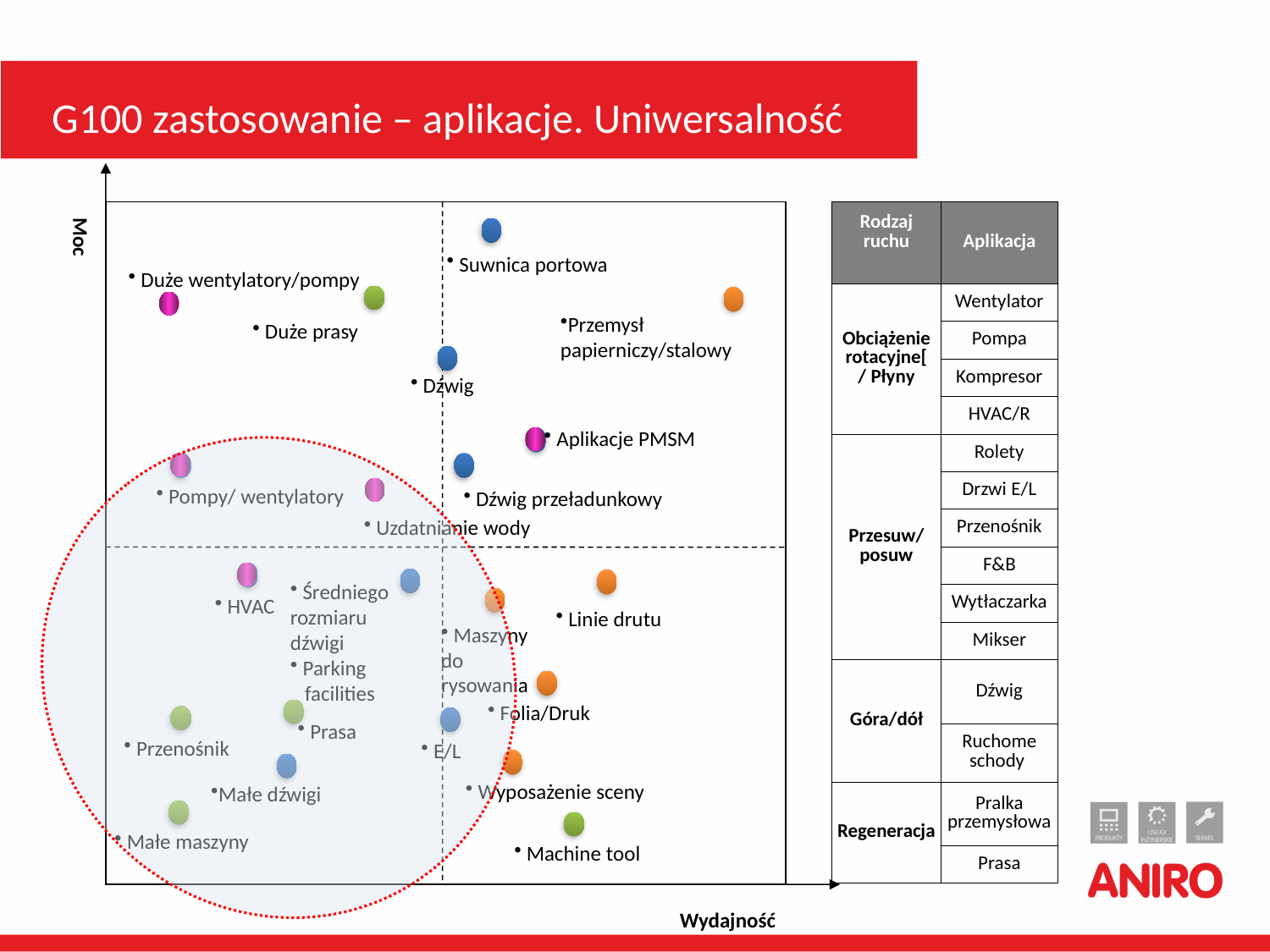

# G100 zastosowanie – aplikacje. Uniwersalność

Moc

 Suwnica portowa
 Duże wentylatory/pompy

Przemysł papierniczy/stalowy
 Duże prasy

 Dźwig

 Aplikacje PMSM

 Pompy/ wentylatory
 Dźwig przeładunkowy
 Uzdatnianie wody

 Średniego rozmiaru dźwigi
 Parking
   facilities
 HVAC

 Linie drutu
 Maszyny do rysowania

 Folia/Druk

 Prasa
 Przenośnik
 E/L

 Wyposażenie sceny
Małe dźwigi

 Małe maszyny
 Machine tool

Wydajność
| Rodzaj ruchu | Aplikacja |
| --- | --- |
| Obciążenie rotacyjne[ / Płyny | Wentylator |
|  | Pompa |
|  | Kompresor |
|  | HVAC/R |
| Przesuw/posuw | Rolety |
|  | Drzwi E/L |
|  | Przenośnik |
|  | F&B |
|  | Wytłaczarka |
|  | Mikser |
| Góra/dół | Dźwig |
|  | Ruchome schody |
| Regeneracja | Pralka przemysłowa |
|  | Prasa |